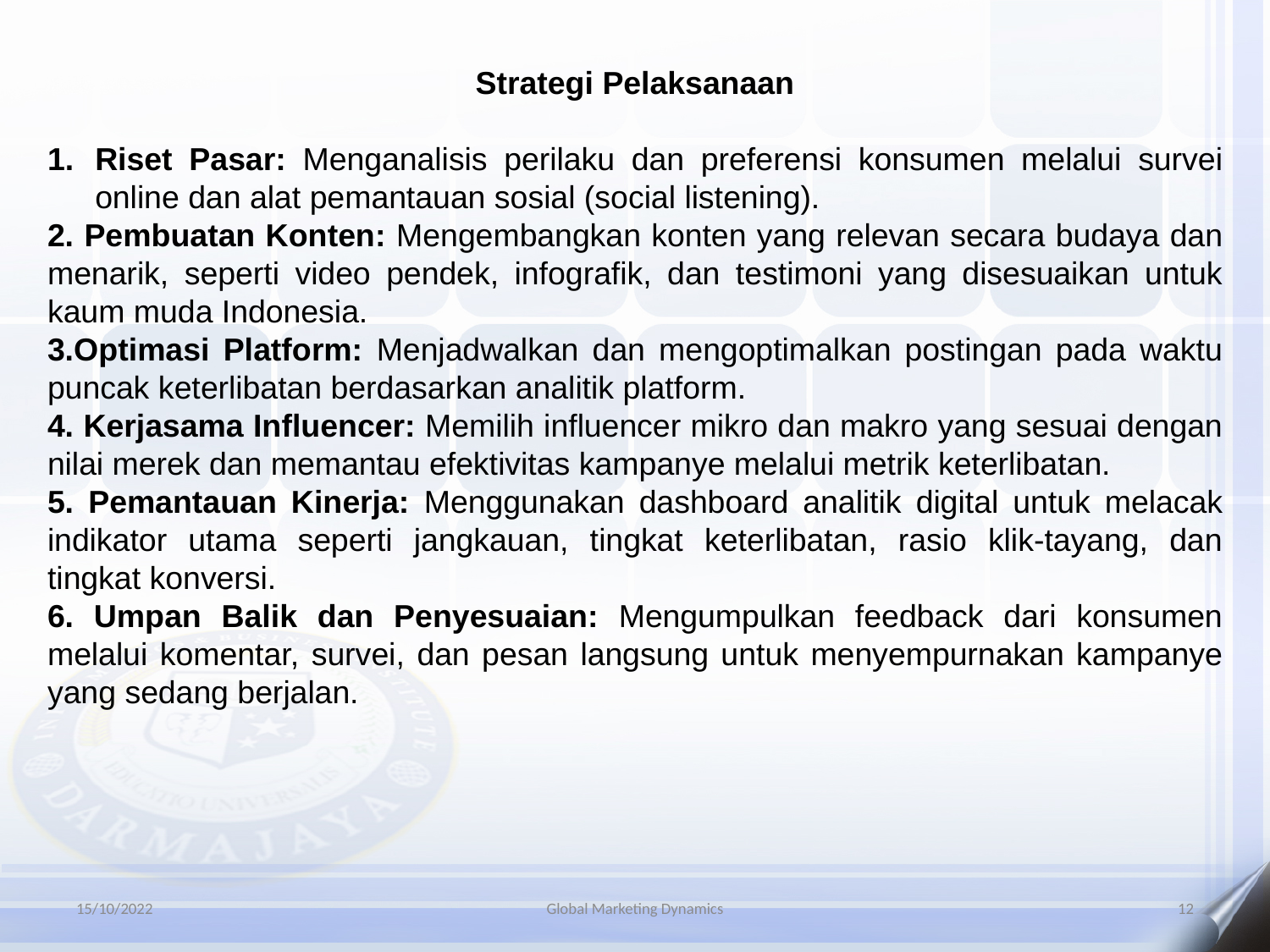

Strategi Pelaksanaan

Riset Pasar: Menganalisis perilaku dan preferensi konsumen melalui survei online dan alat pemantauan sosial (social listening).
2. Pembuatan Konten: Mengembangkan konten yang relevan secara budaya dan menarik, seperti video pendek, infografik, dan testimoni yang disesuaikan untuk kaum muda Indonesia.
3.Optimasi Platform: Menjadwalkan dan mengoptimalkan postingan pada waktu puncak keterlibatan berdasarkan analitik platform.
4. Kerjasama Influencer: Memilih influencer mikro dan makro yang sesuai dengan nilai merek dan memantau efektivitas kampanye melalui metrik keterlibatan.
5. Pemantauan Kinerja: Menggunakan dashboard analitik digital untuk melacak indikator utama seperti jangkauan, tingkat keterlibatan, rasio klik-tayang, dan tingkat konversi.
6. Umpan Balik dan Penyesuaian: Mengumpulkan feedback dari konsumen melalui komentar, survei, dan pesan langsung untuk menyempurnakan kampanye yang sedang berjalan.
15/10/2022
Global Marketing Dynamics
12